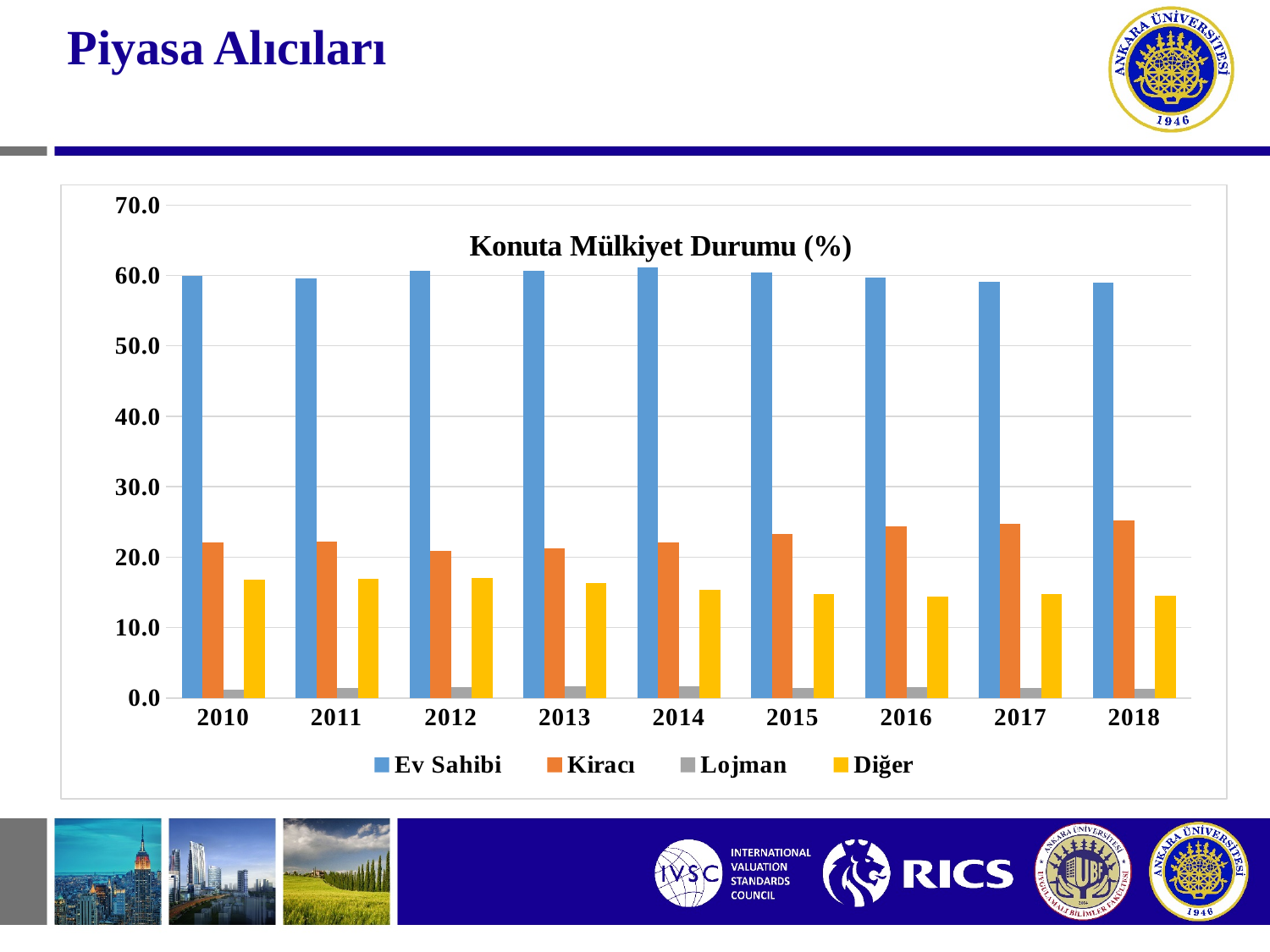

# Piyasa Alıcıları

### Chart: Konuta Mülkiyet Durumu (%)

| Category | Ev Sahibi | Kiracı | Lojman | Diğer |
|---|---|---|---|---|
| 2010 | 59.95 | 22.06 | 1.19 | 16.8 |
| 2011 | 59.6 | 22.2 | 1.4 | 16.9 |
| 2012 | 60.6 | 20.9 | 1.5 | 17.0 |
| 2013 | 60.7 | 21.3 | 1.6 | 16.3 |
| 2014 | 61.1 | 22.1 | 1.6 | 15.3 |
| 2015 | 60.4 | 23.3 | 1.4 | 14.8 |
| 2016 | 59.7 | 24.4 | 1.5 | 14.4 |
| 2017 | 59.1 | 24.7 | 1.4 | 14.8 |
| 2018 | 59.0 | 25.2 | 1.3 | 14.5 |